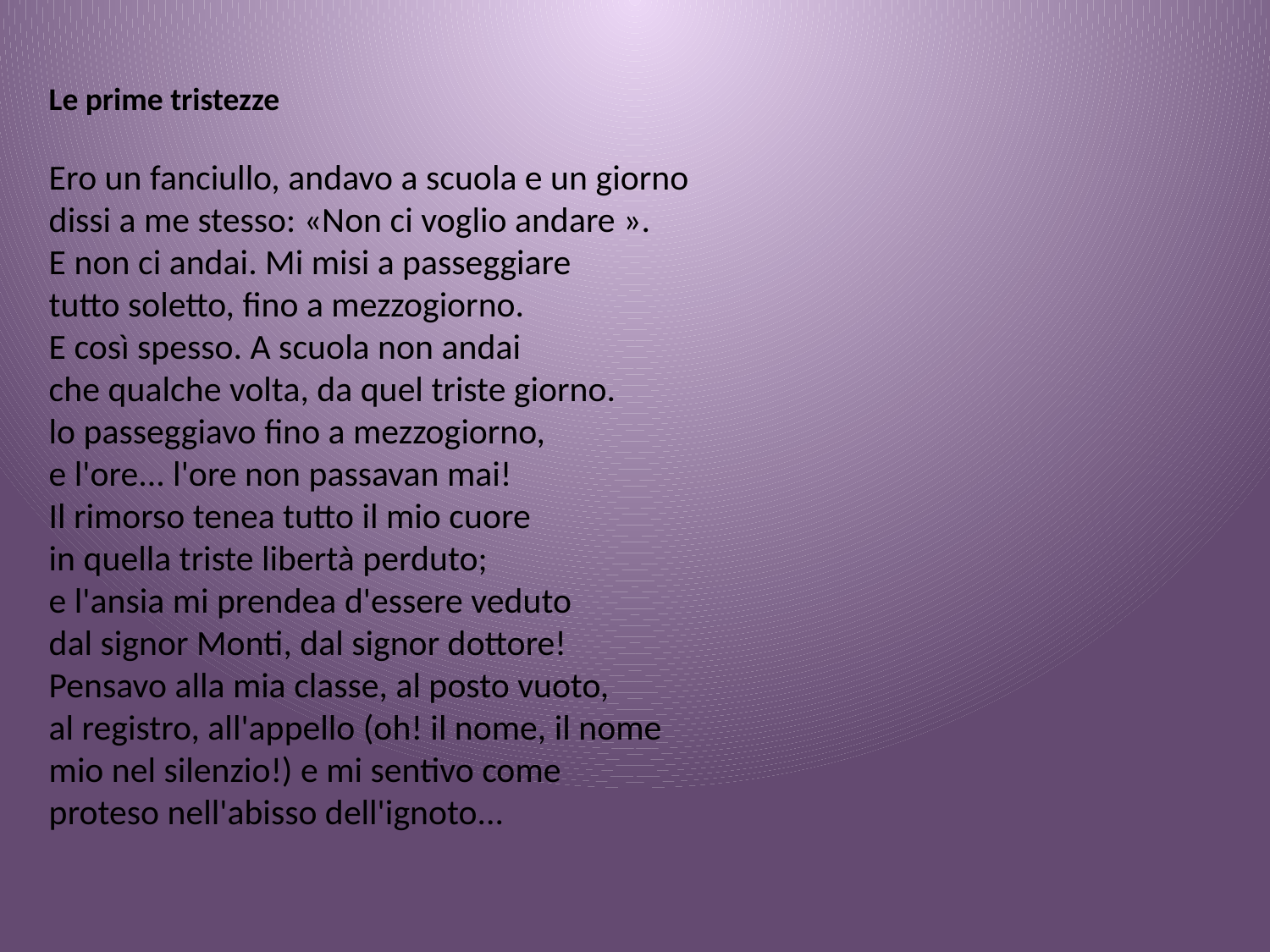

Le prime tristezze

Ero un fanciullo, andavo a scuola e un giorno
dissi a me stesso: «Non ci voglio andare ».
E non ci andai. Mi misi a passeggiare
tutto soletto, fino a mezzogiorno.
E così spesso. A scuola non andai
che qualche volta, da quel triste giorno.
lo passeggiavo fino a mezzogiorno,
e l'ore... l'ore non passavan mai!
Il rimorso tenea tutto il mio cuore
in quella triste libertà perduto;
e l'ansia mi prendea d'essere veduto
dal signor Monti, dal signor dottore!
Pensavo alla mia classe, al posto vuoto,
al registro, all'appello (oh! il nome, il nome
mio nel silenzio!) e mi sentivo come
proteso nell'abisso dell'ignoto...